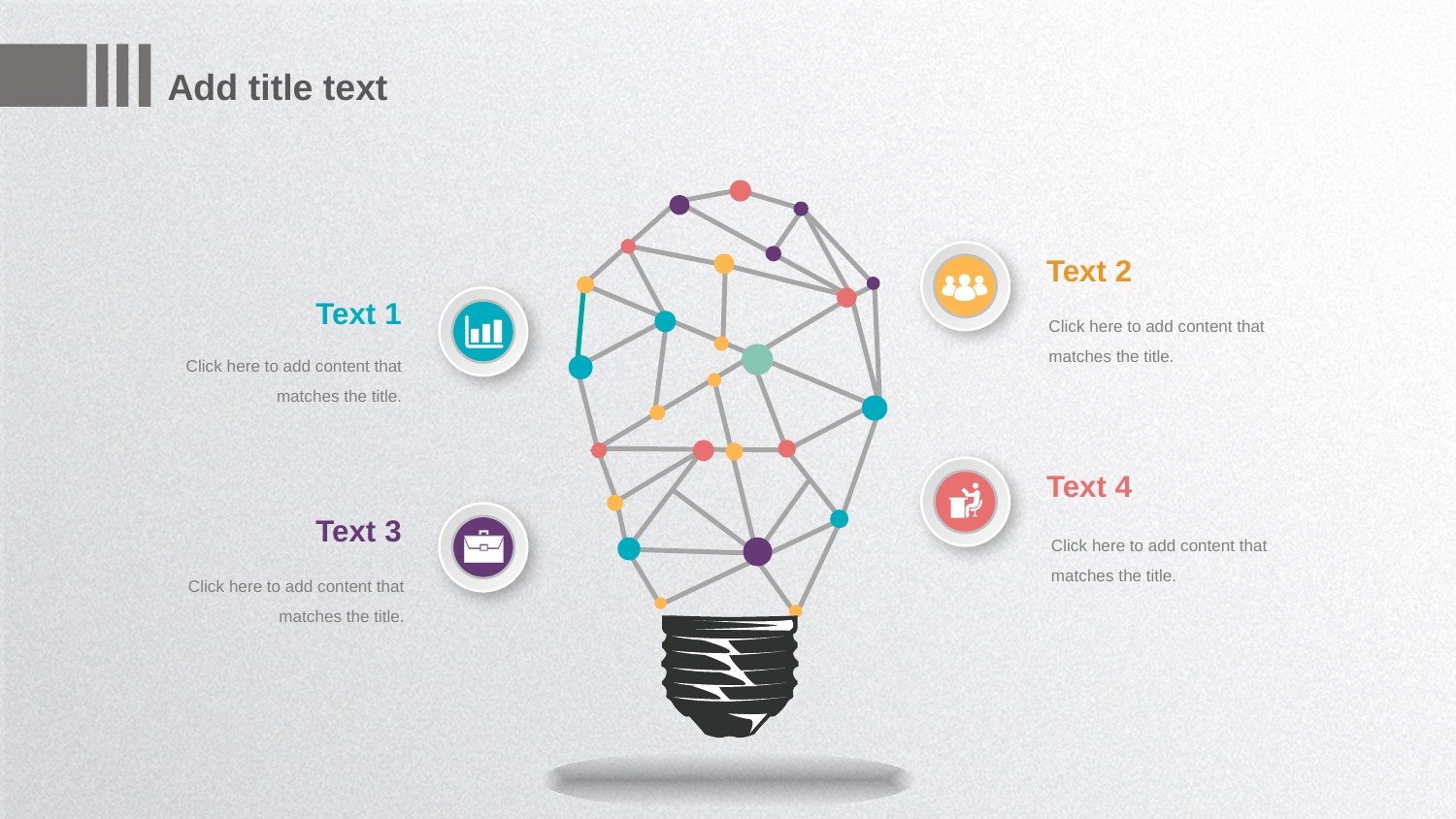

Add title text

Text 2

Text 1

Click here to add content that matches the title.

Click here to add content that matches the title.

Text 4

Text 3

Click here to add content that matches the title.

Click here to add content that matches the title.